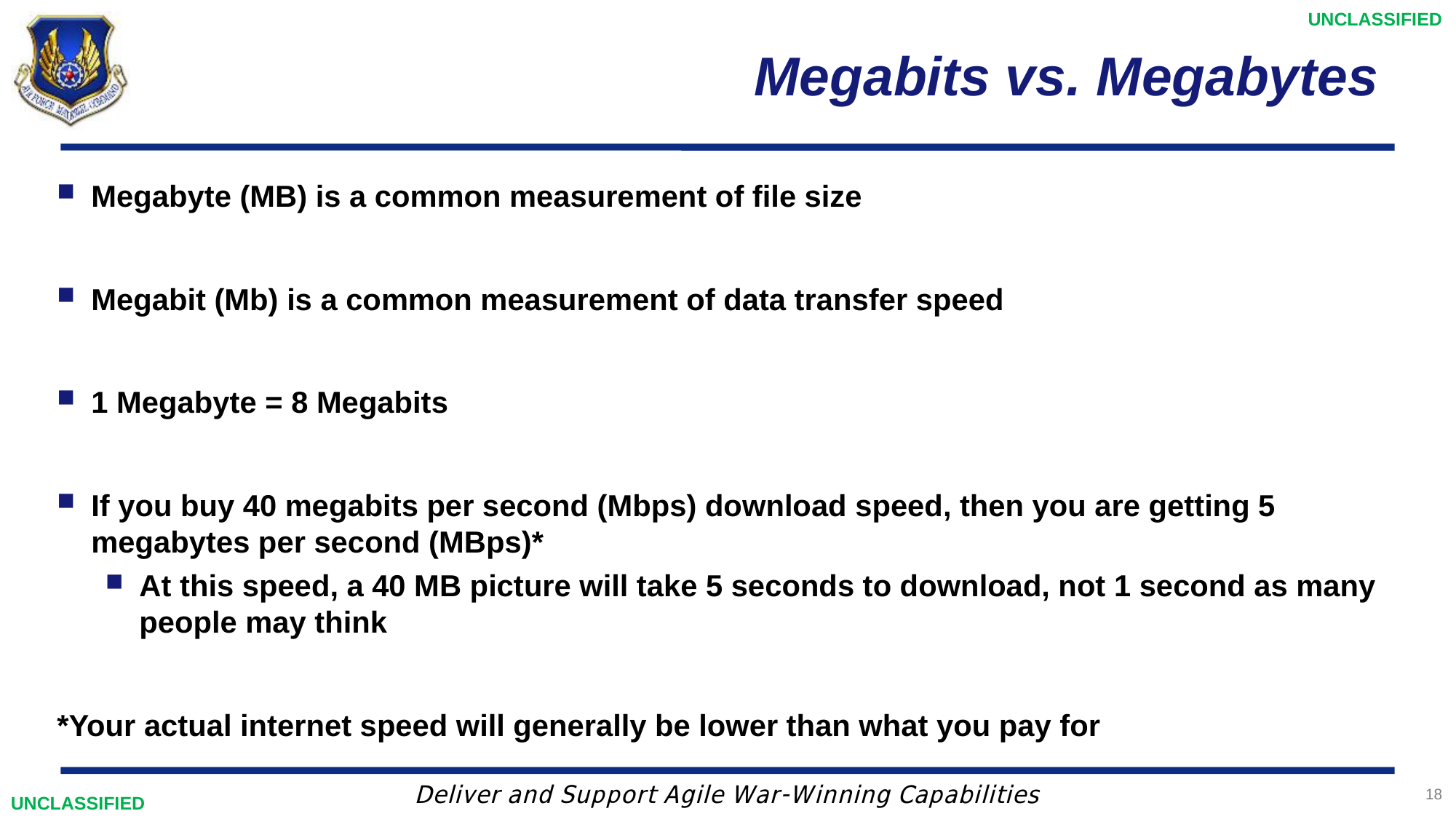

# Megabits vs. Megabytes
Megabyte (MB) is a common measurement of file size

Megabit (Mb) is a common measurement of data transfer speed

1 Megabyte = 8 Megabits

If you buy 40 megabits per second (Mbps) download speed, then you are getting 5 megabytes per second (MBps)*
At this speed, a 40 MB picture will take 5 seconds to download, not 1 second as many people may think

*Your actual internet speed will generally be lower than what you pay for
18